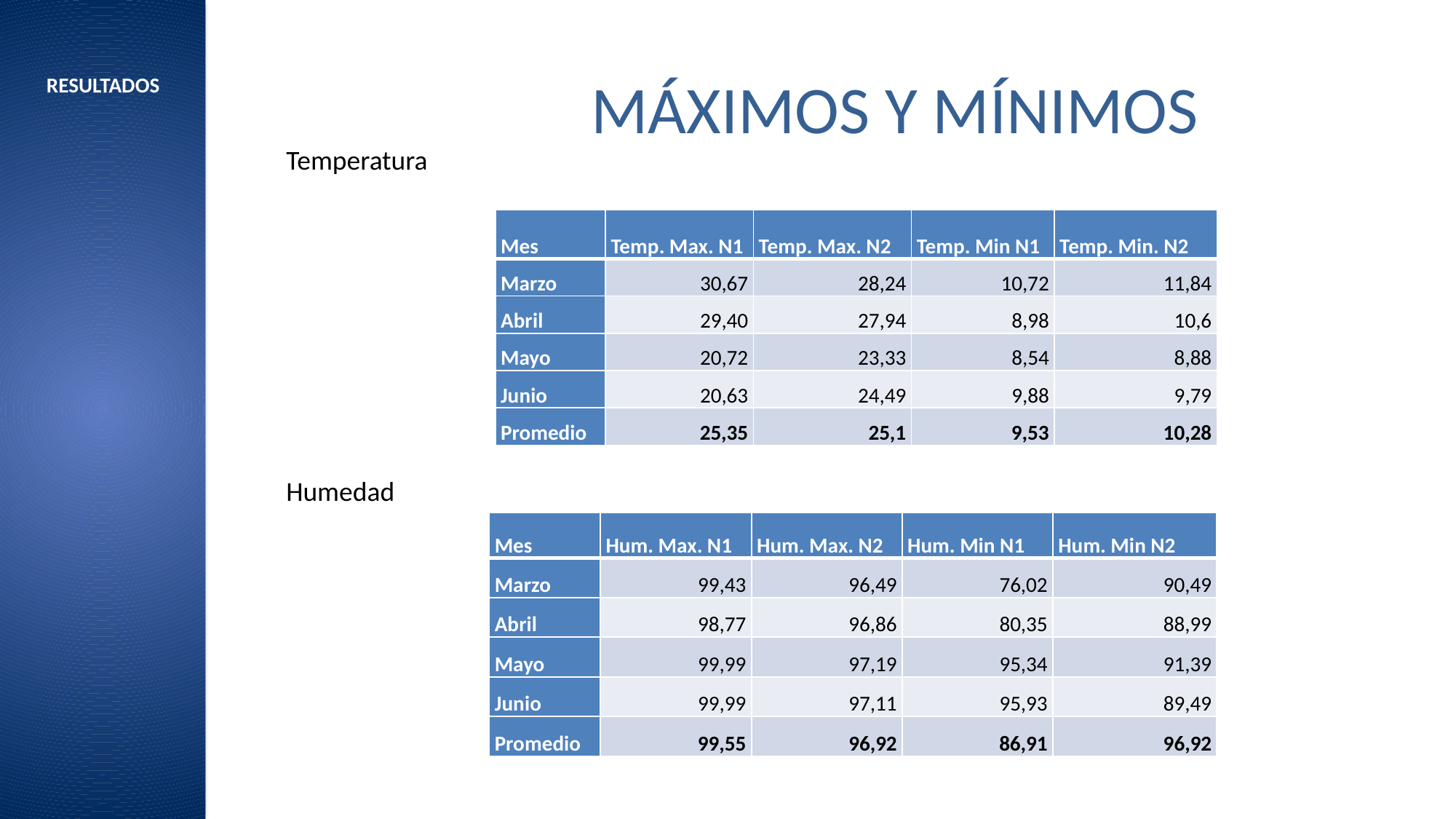

# MÁXIMOS Y MÍNIMOS
RESULTADOS
Temperatura
| Mes | Temp. Max. N1 | Temp. Max. N2 | Temp. Min N1 | Temp. Min. N2 |
| --- | --- | --- | --- | --- |
| Marzo | 30,67 | 28,24 | 10,72 | 11,84 |
| Abril | 29,40 | 27,94 | 8,98 | 10,6 |
| Mayo | 20,72 | 23,33 | 8,54 | 8,88 |
| Junio | 20,63 | 24,49 | 9,88 | 9,79 |
| Promedio | 25,35 | 25,1 | 9,53 | 10,28 |
Humedad
| Mes | Hum. Max. N1 | Hum. Max. N2 | Hum. Min N1 | Hum. Min N2 |
| --- | --- | --- | --- | --- |
| Marzo | 99,43 | 96,49 | 76,02 | 90,49 |
| Abril | 98,77 | 96,86 | 80,35 | 88,99 |
| Mayo | 99,99 | 97,19 | 95,34 | 91,39 |
| Junio | 99,99 | 97,11 | 95,93 | 89,49 |
| Promedio | 99,55 | 96,92 | 86,91 | 96,92 |